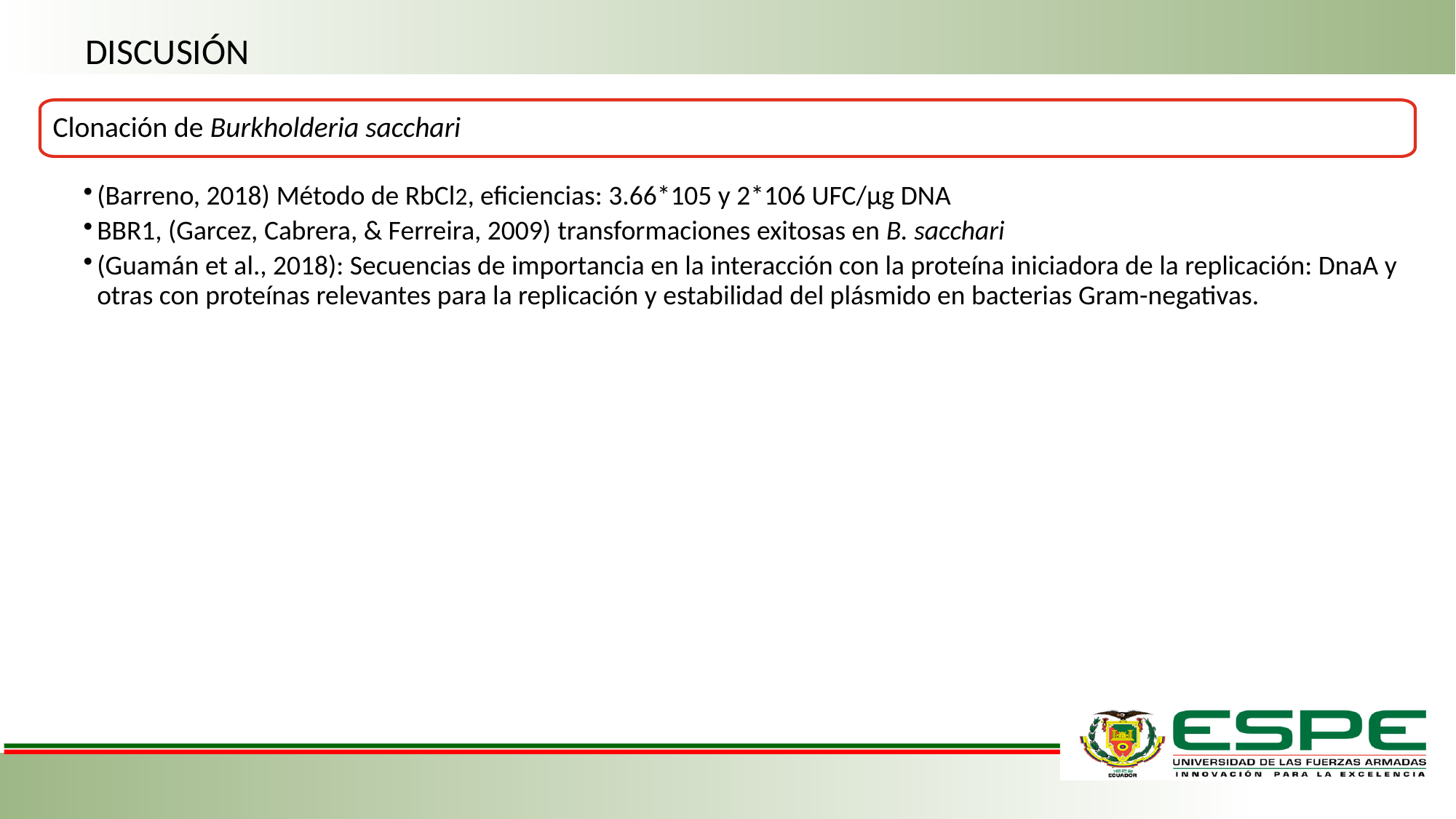

DISCUSIÓN
Clonación de Burkholderia sacchari
(Barreno, 2018) Método de RbCl2, eficiencias: 3.66*105 y 2*106 UFC/µg DNA
BBR1, (Garcez, Cabrera, & Ferreira, 2009) transformaciones exitosas en B. sacchari
(Guamán et al., 2018): Secuencias de importancia en la interacción con la proteína iniciadora de la replicación: DnaA y otras con proteínas relevantes para la replicación y estabilidad del plásmido en bacterias Gram-negativas.